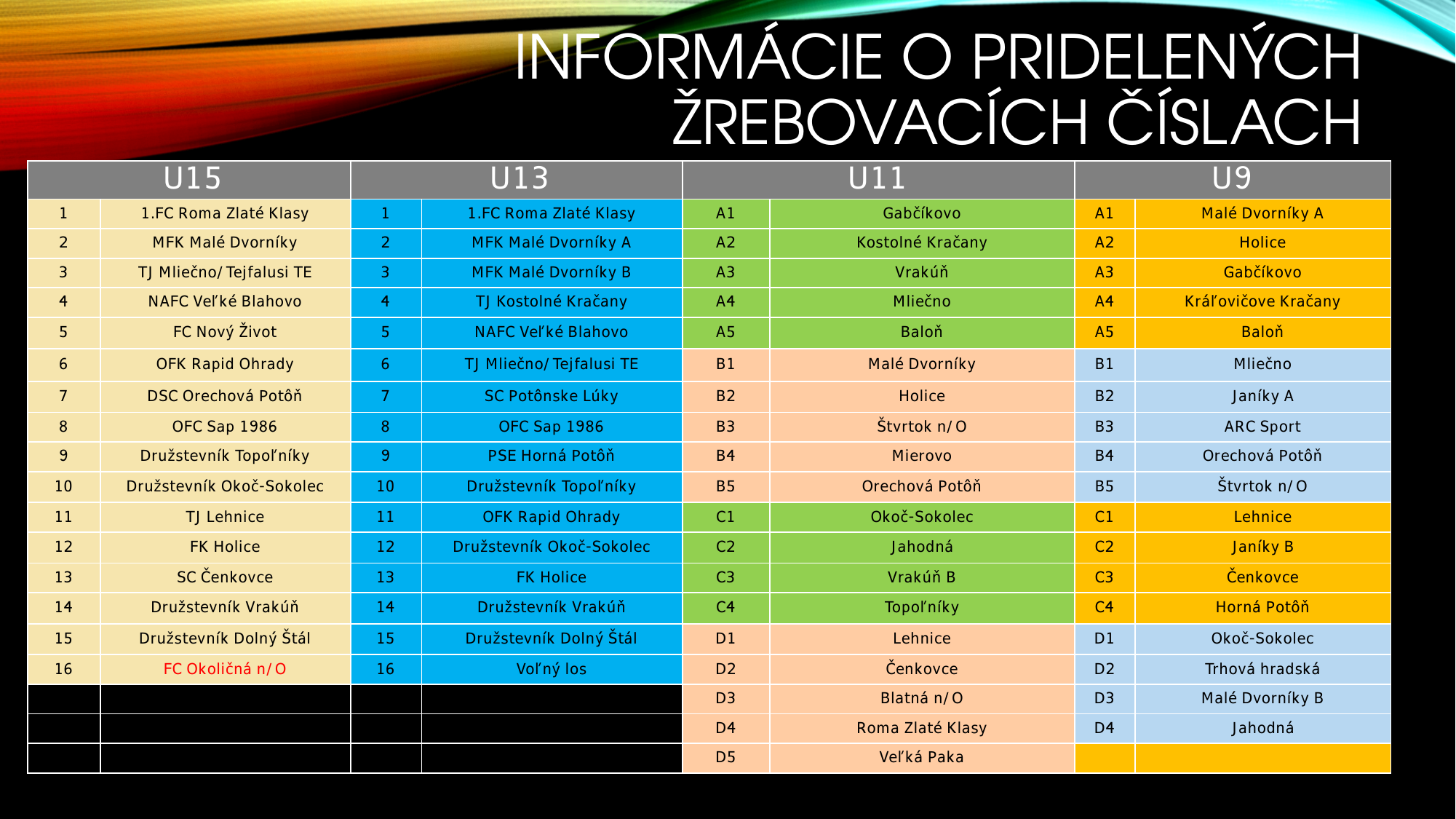

# InformÁcie o pridelených Žrebovacích ČíslACH
| U15 |  | U13 |  | U11 |  | U9 |  |
| --- | --- | --- | --- | --- | --- | --- | --- |
| 1 | 1.FC Roma Zlaté Klasy | 1 | 1.FC Roma Zlaté Klasy | A1 | Gabčíkovo | A1 | Malé Dvorníky A |
| 2 | MFK Malé Dvorníky | 2 | MFK Malé Dvorníky A | A2 | Kostolné Kračany | A2 | Holice |
| 3 | TJ Mliečno/Tejfalusi TE | 3 | MFK Malé Dvorníky B | A3 | Vrakúň | A3 | Gabčíkovo |
| 4 | NAFC Veľké Blahovo | 4 | TJ Kostolné Kračany | A4 | Mliečno | A4 | Kráľovičove Kračany |
| 5 | FC Nový Život | 5 | NAFC Veľké Blahovo | A5 | Baloň | A5 | Baloň |
| 6 | OFK Rapid Ohrady | 6 | TJ Mliečno/Tejfalusi TE | B1 | Malé Dvorníky | B1 | Mliečno |
| 7 | DSC Orechová Potôň | 7 | SC Potônske Lúky | B2 | Holice | B2 | Janíky A |
| 8 | OFC Sap 1986 | 8 | OFC Sap 1986 | B3 | Štvrtok n/O | B3 | ARC Sport |
| 9 | Družstevník Topoľníky | 9 | PSE Horná Potôň | B4 | Mierovo | B4 | Orechová Potôň |
| 10 | Družstevník Okoč-Sokolec | 10 | Družstevník Topoľníky | B5 | Orechová Potôň | B5 | Štvrtok n/O |
| 11 | TJ Lehnice | 11 | OFK Rapid Ohrady | C1 | Okoč-Sokolec | C1 | Lehnice |
| 12 | FK Holice | 12 | Družstevník Okoč-Sokolec | C2 | Jahodná | C2 | Janíky B |
| 13 | SC Čenkovce | 13 | FK Holice | C3 | Vrakúň B | C3 | Čenkovce |
| 14 | Družstevník Vrakúň | 14 | Družstevník Vrakúň | C4 | Topoľníky | C4 | Horná Potôň |
| 15 | Družstevník Dolný Štál | 15 | Družstevník Dolný Štál | D1 | Lehnice | D1 | Okoč-Sokolec |
| 16 | FC Okoličná n/O | 16 | Voľný los | D2 | Čenkovce | D2 | Trhová hradská |
|  |  |  |  | D3 | Blatná n/O | D3 | Malé Dvorníky B |
|  |  |  |  | D4 | Roma Zlaté Klasy | D4 | Jahodná |
|  |  |  |  | D5 | Veľká Paka |  |  |